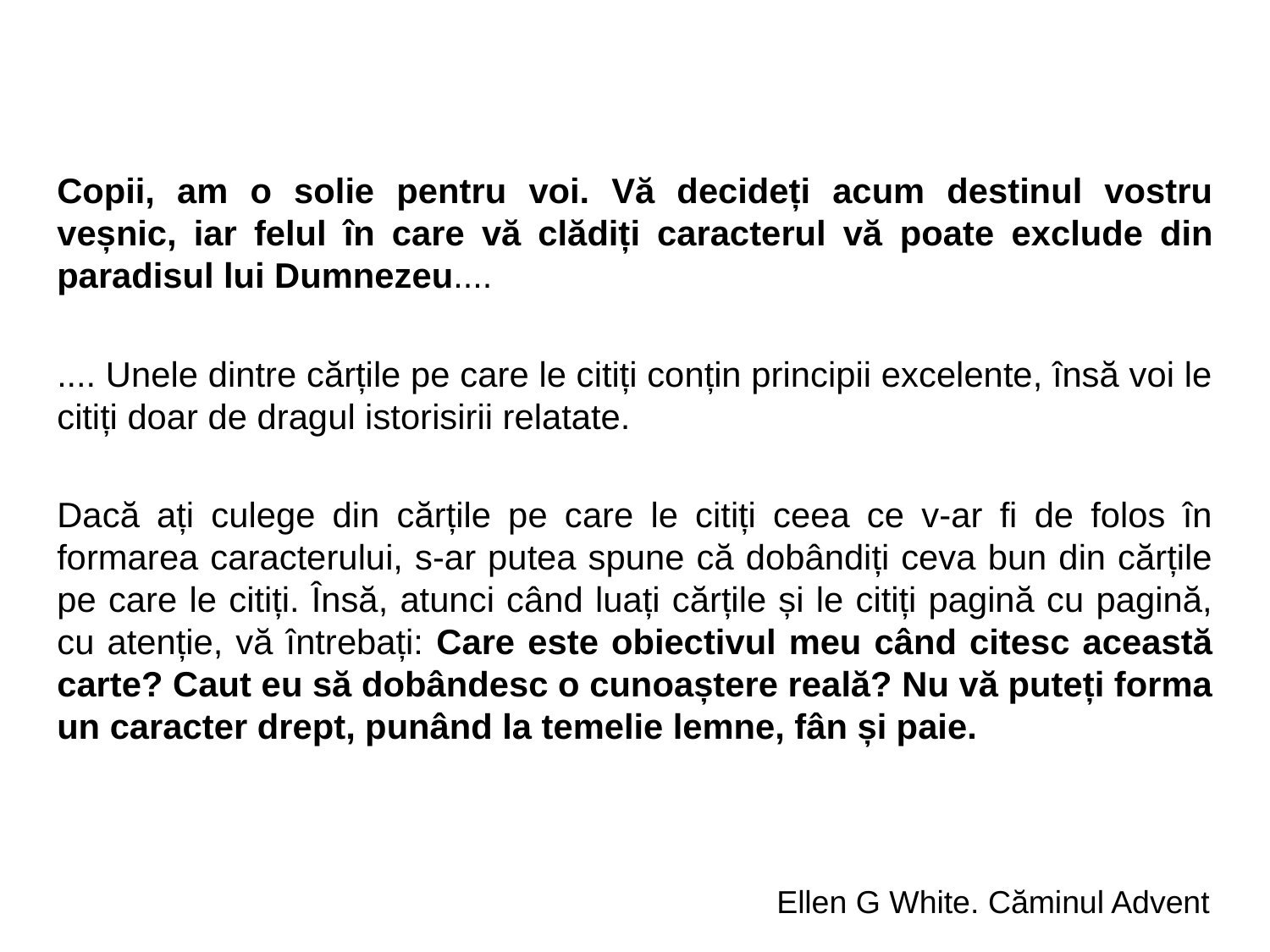

Copii, am o solie pentru voi. Vă decideți acum destinul vostru veșnic, iar felul în care vă clădiți caracterul vă poate exclude din paradisul lui Dumnezeu....

.... Unele dintre cărțile pe care le citiți conțin principii excelente, însă voi le citiți doar de dragul istorisirii relatate.

Dacă ați culege din cărțile pe care le citiți ceea ce v-ar fi de folos în formarea caracterului, s-ar putea spune că dobândiți ceva bun din cărțile pe care le citiți. Însă, atunci când luați cărțile și le citiți pagină cu pagină, cu atenție, vă întrebați: Care este obiectivul meu când citesc această carte? Caut eu să dobândesc o cunoaștere reală? Nu vă puteți forma un caracter drept, punând la temelie lemne, fân și paie.
Ellen G White. Căminul Advent